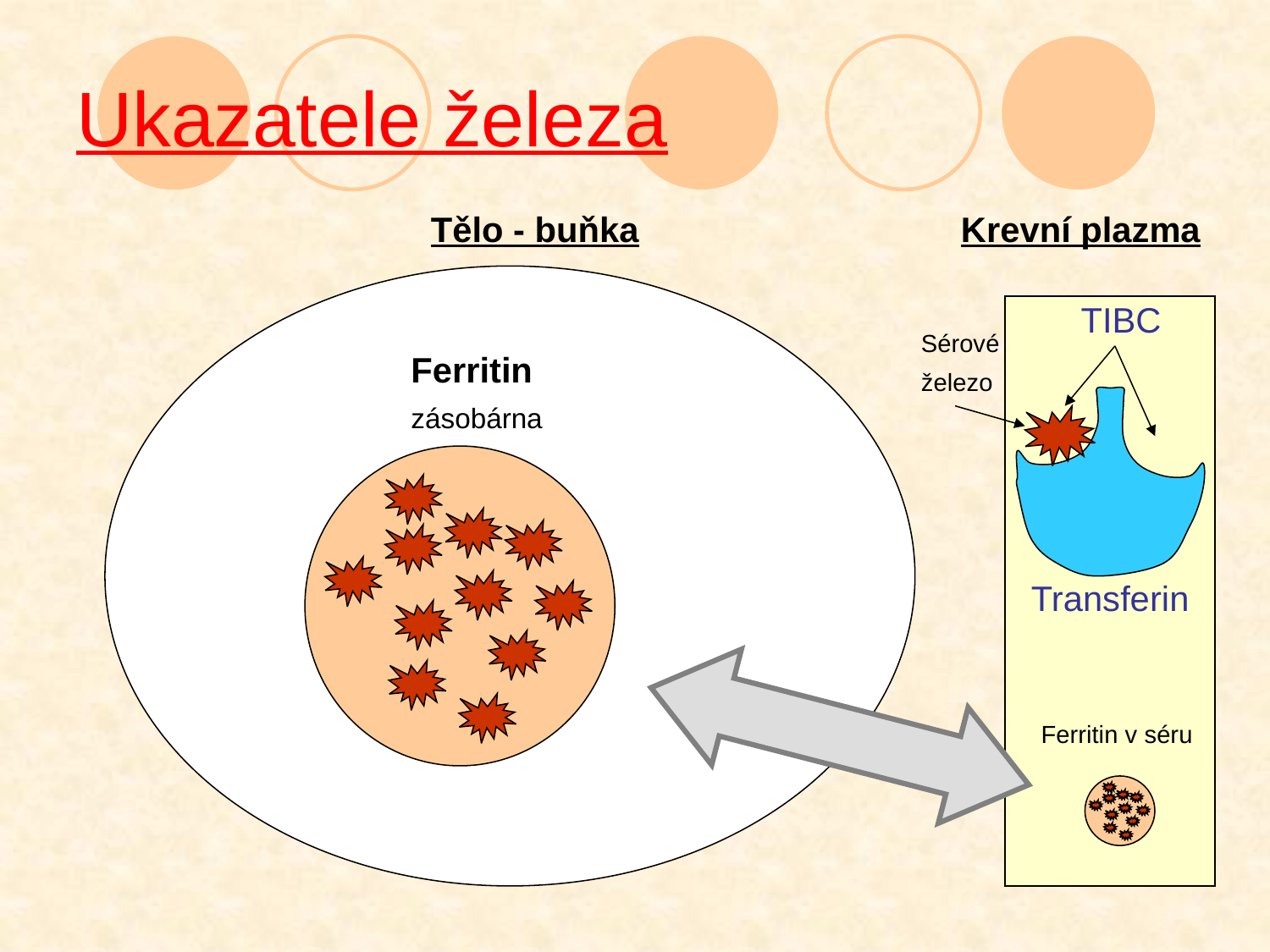

# Ukazatele železa
Tělo - buňka
Krevní plazma

TIBC
Sérové
železo
Ferritin
zásobárna

Transferin

Ferritin v séru